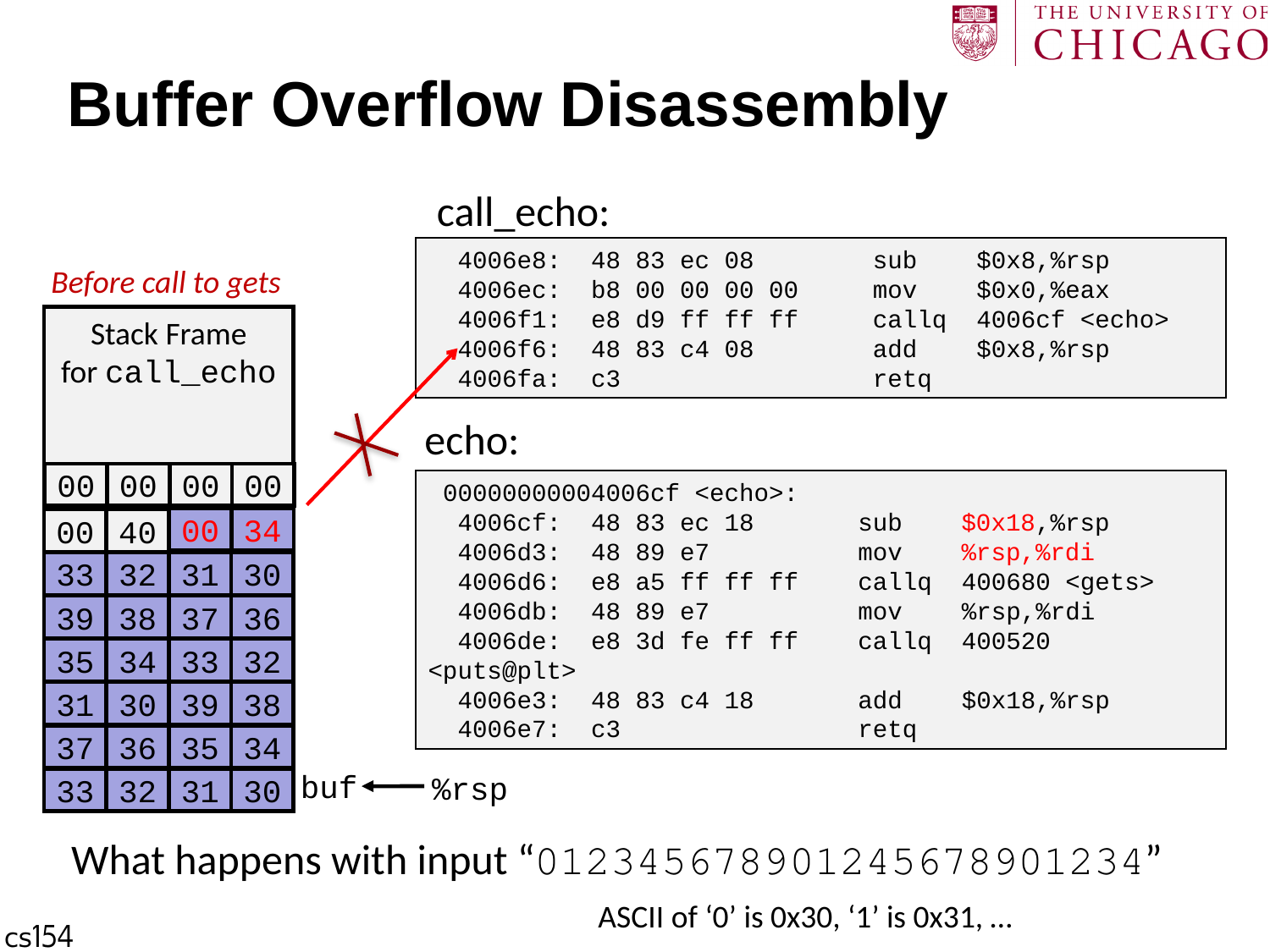

# Buffer Overflow Disassembly
call_echo:
  4006e8:  48 83 ec 08        sub    $0x8,%rsp
  4006ec:  b8 00 00 00 00     mov    $0x0,%eax
  4006f1:  e8 d9 ff ff ff     callq  4006cf <echo>
  4006f6:  48 83 c4 08        add    $0x8,%rsp
  4006fa:  c3                 retq
Before call to gets
Stack Frame
for call_echo
echo:
00
00
00
00
Return Address
(8 bytes)
 00000000004006cf <echo>:
  4006cf:  48 83 ec 18       sub    $0x18,%rsp
  4006d3:  48 89 e7          mov    %rsp,%rdi
  4006d6:  e8 a5 ff ff ff    callq  400680 <gets>
  4006db:  48 89 e7          mov    %rsp,%rdi
  4006de:  e8 3d fe ff ff    callq  400520 <puts@plt>
  4006e3:  48 83 c4 18       add    $0x18,%rsp
  4006e7:  c3                retq
00
34
00
40
06
f6
33
32
31
30
20 bytes unused
39
38
37
36
35
34
33
32
31
30
39
38
37
36
35
34
buf
%rsp
33
32
31
30

What happens with input “012345678901245678901234”
ASCII of ‘0’ is 0x30, ‘1’ is 0x31, …